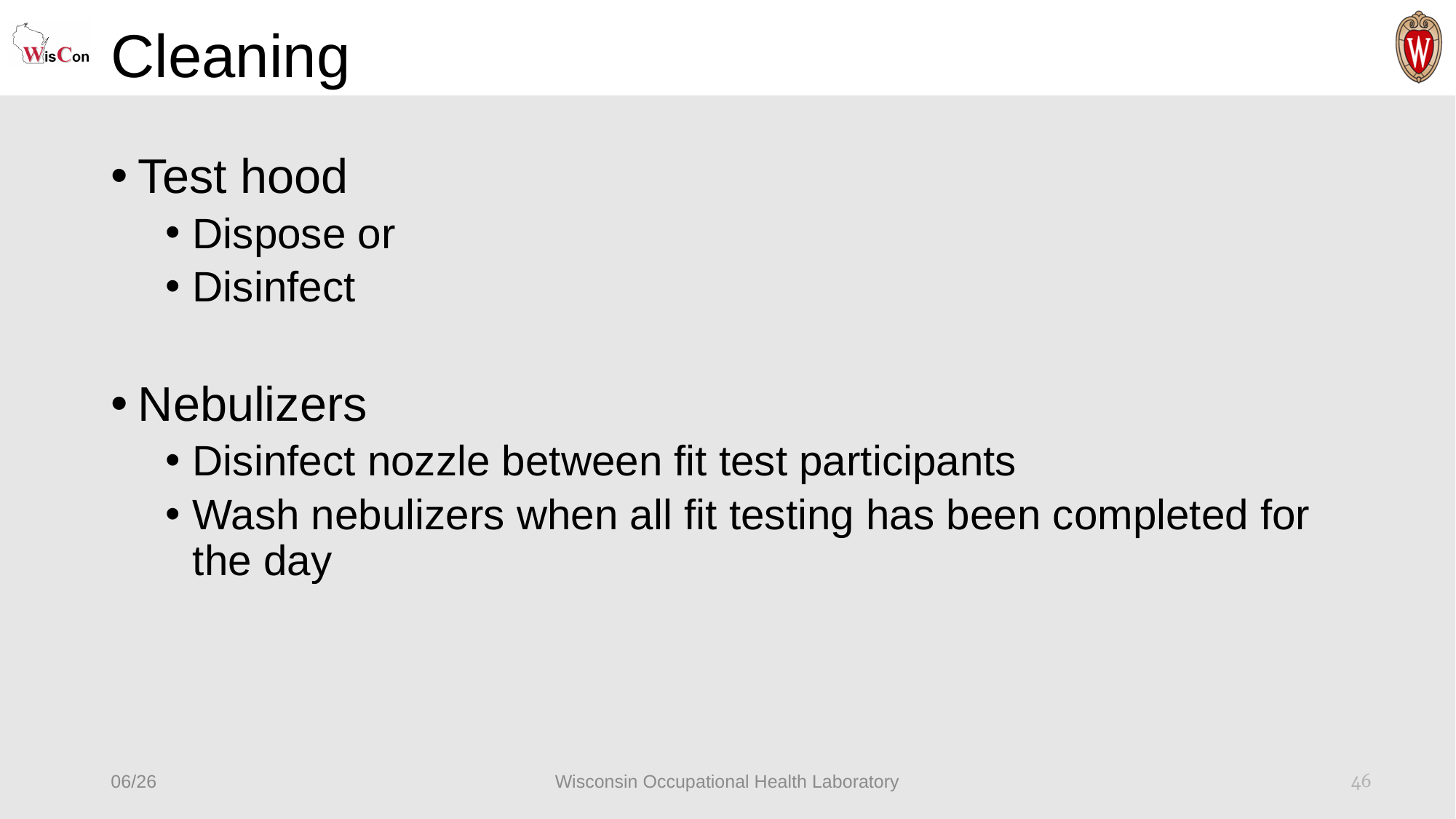

# Cleaning
Test hood
Dispose or
Disinfect

Nebulizers
Disinfect nozzle between fit test participants
Wash nebulizers when all fit testing has been completed for the day
06/26
Wisconsin Occupational Health Laboratory
46